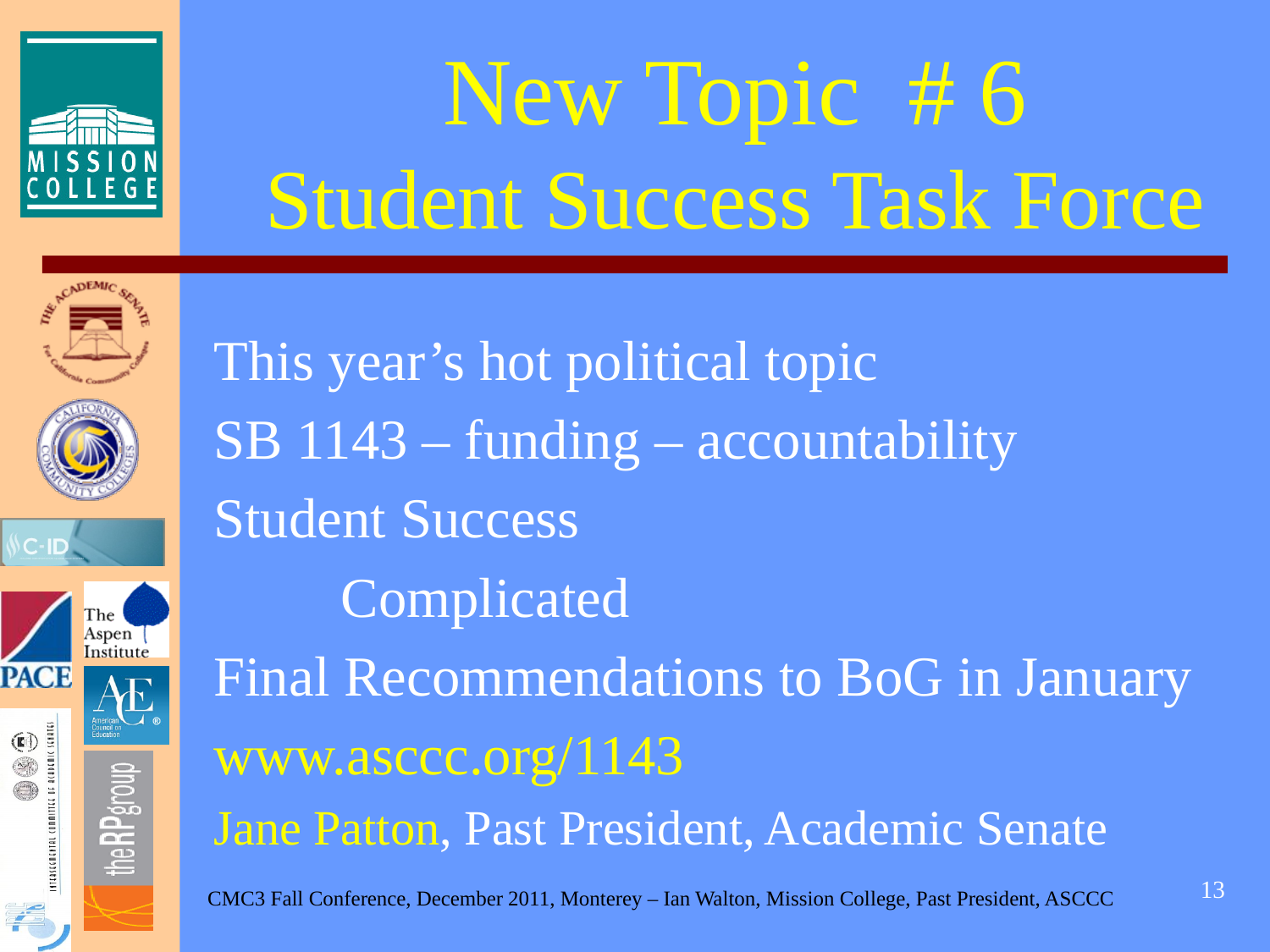

# New Topic  # 6 Student Success Task Force
This year’s hot political topic
SB 1143 – funding – accountability
Student Success
	Complicated
Final Recommendations to BoG in January
www.asccc.org/1143
Jane Patton, Past President, Academic Senate
13
CMC3 Fall Conference, December 2011, Monterey – Ian Walton, Mission College, Past President, ASCCC